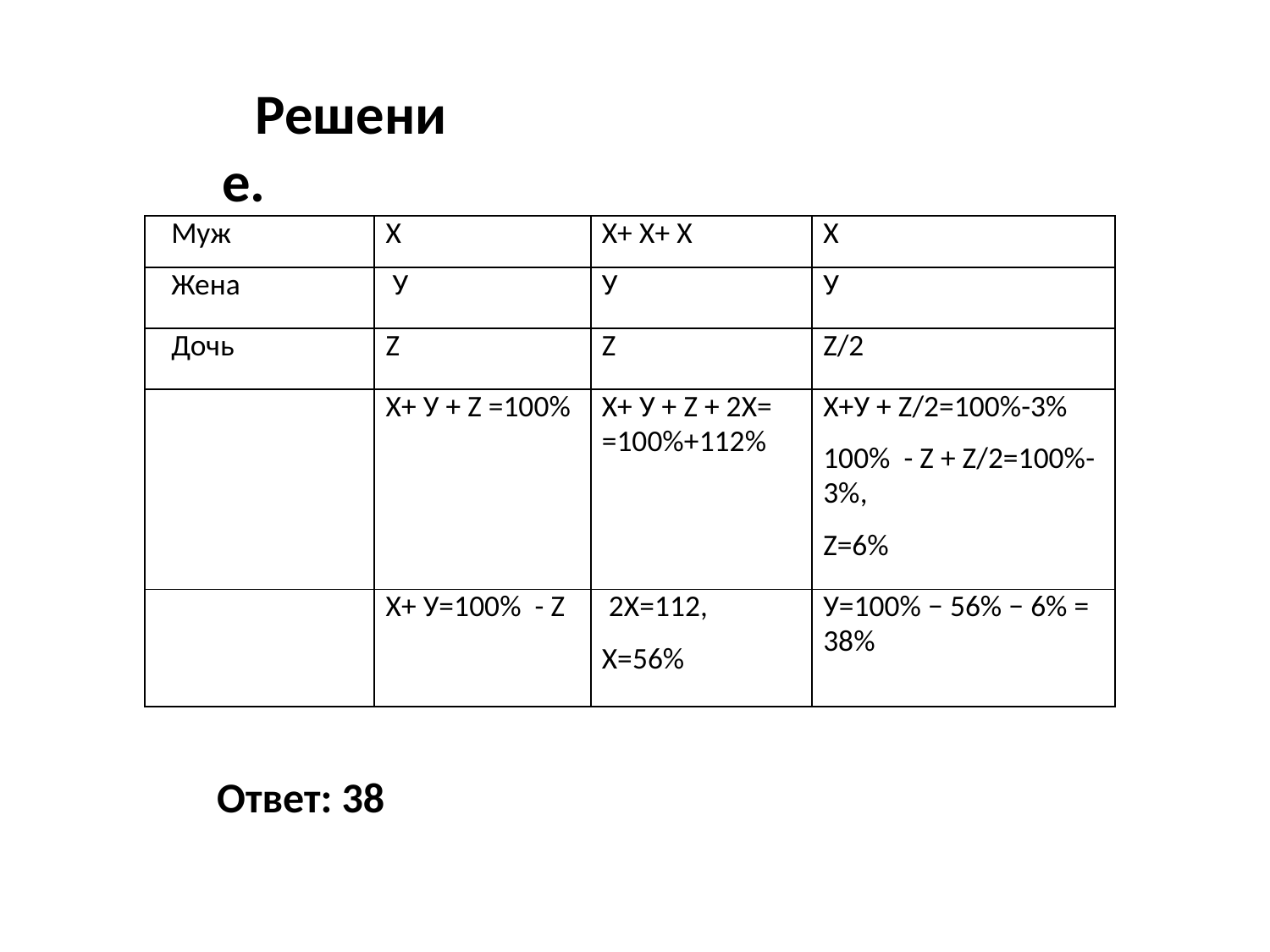

Решение.
| Муж | Х | Х+ Х+ Х | Х |
| --- | --- | --- | --- |
| Жена | У | У | У |
| Дочь | Z | Z | Z/2 |
|  | Х+ У + Z =100% | Х+ У + Z + 2Х= =100%+112% | Х+У + Z/2=100%-3% 100% - Z + Z/2=100%-3%, Z=6% |
|  | Х+ У=100% - Z | 2Х=112, Х=56% | У=100% − 56% − 6% = 38% |
Ответ: 38